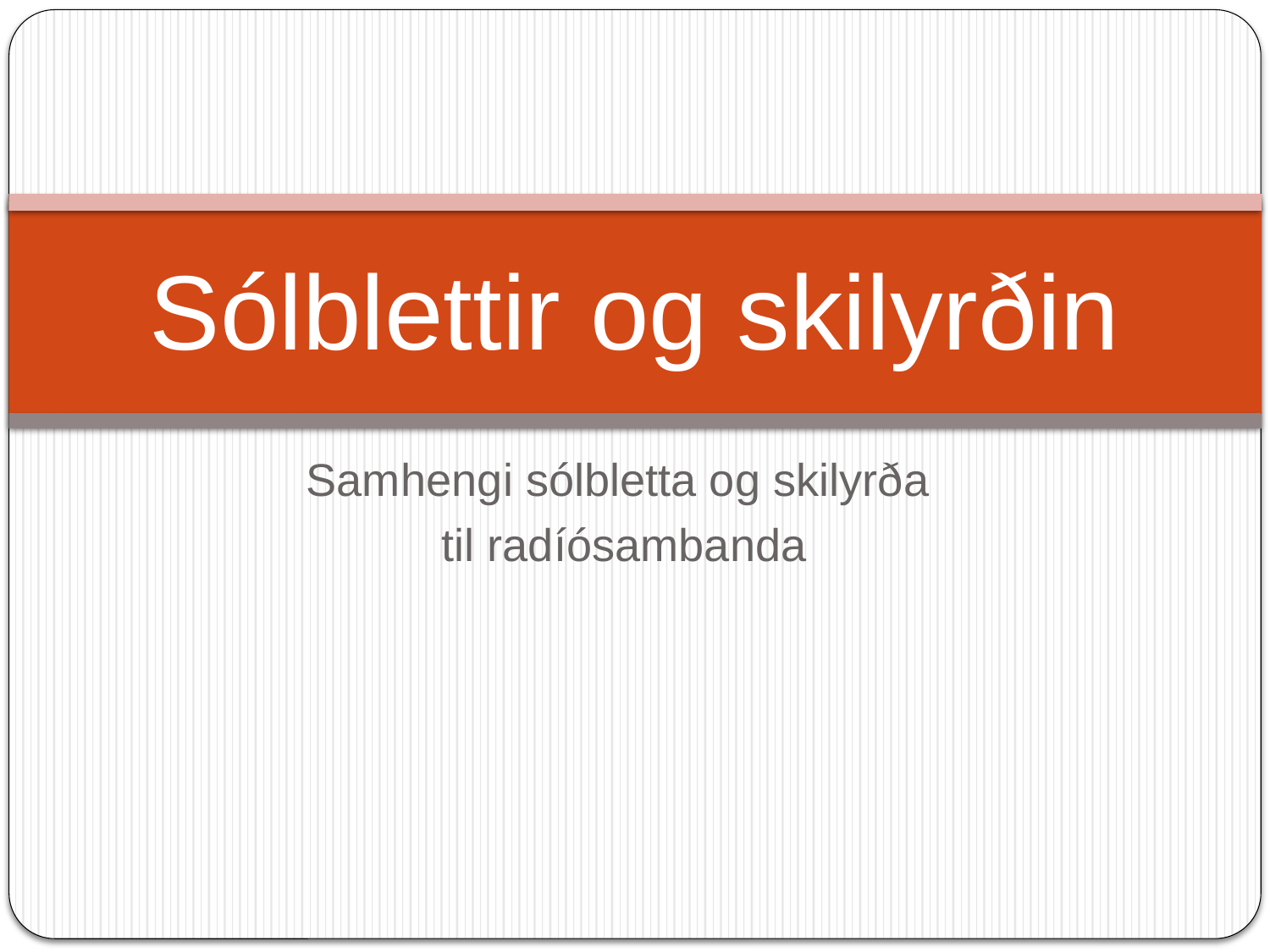

# Sólblettir og skilyrðin
Samhengi sólbletta og skilyrða
til radíósambanda